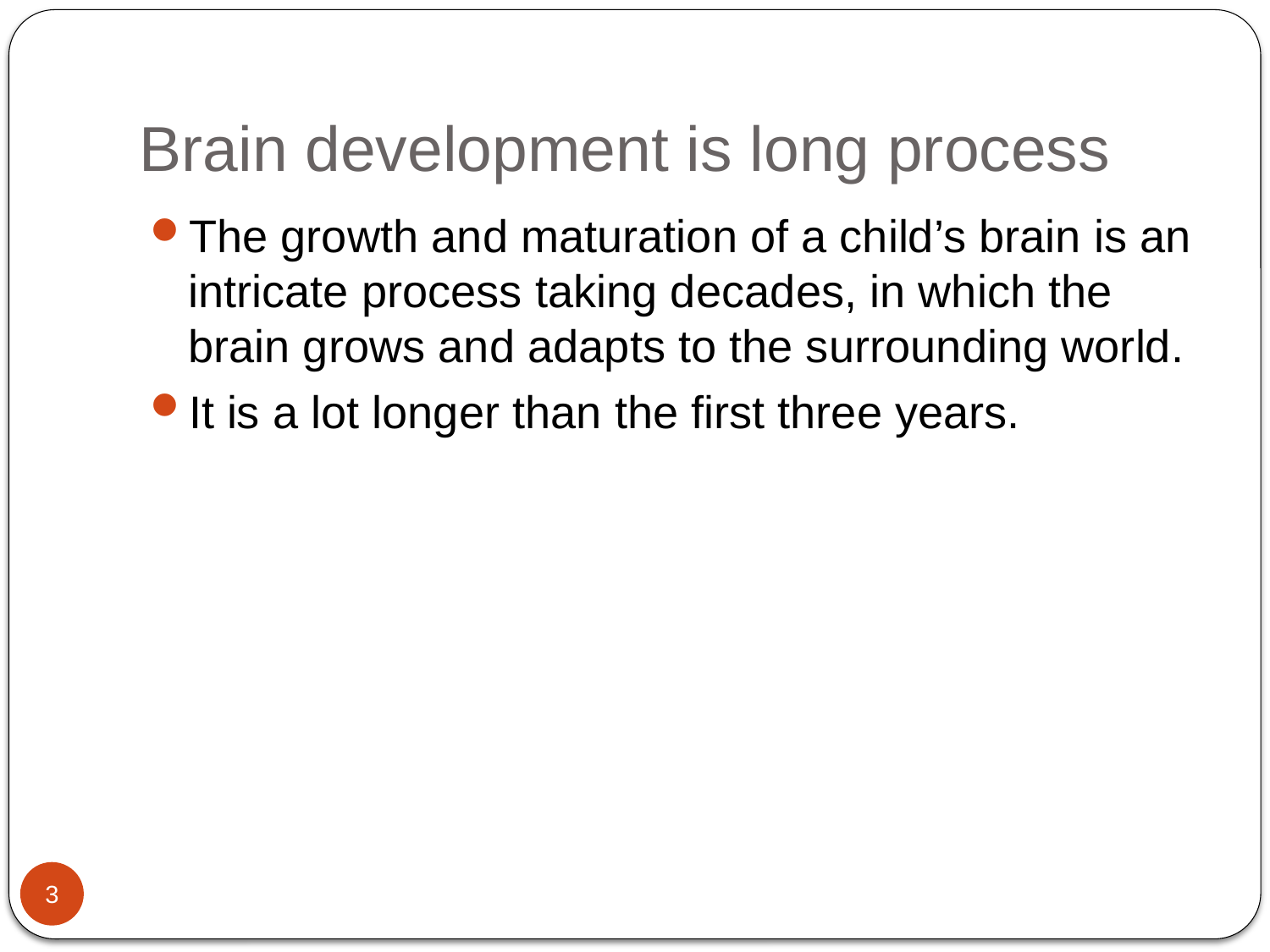

# Brain development is long process
The growth and maturation of a child’s brain is an intricate process taking decades, in which the brain grows and adapts to the surrounding world.
It is a lot longer than the first three years.
3